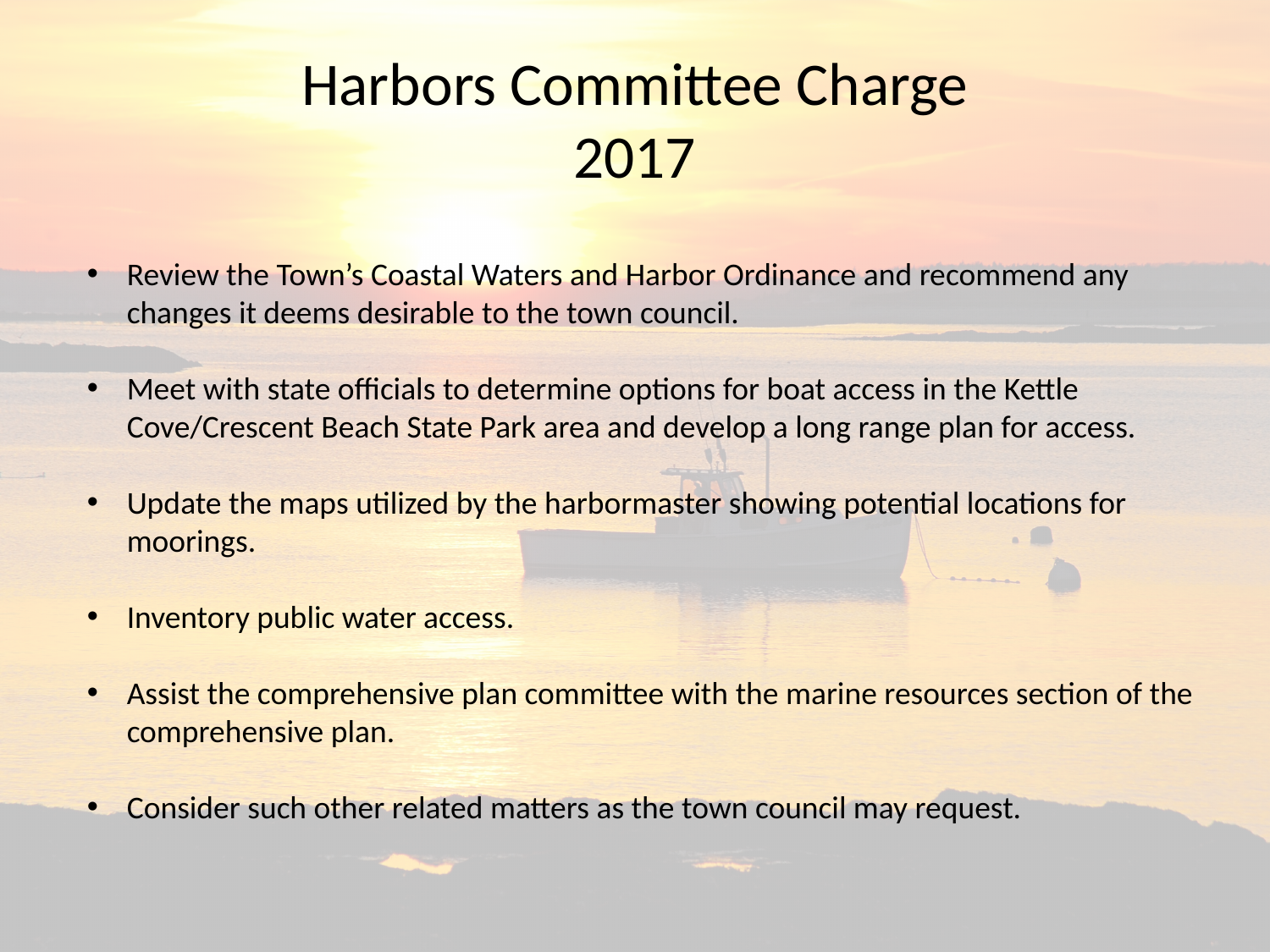

# Harbors Committee Charge 2017
Review the Town’s Coastal Waters and Harbor Ordinance and recommend any changes it deems desirable to the town council.

Meet with state officials to determine options for boat access in the Kettle Cove/Crescent Beach State Park area and develop a long range plan for access.

Update the maps utilized by the harbormaster showing potential locations for moorings.

Inventory public water access.

Assist the comprehensive plan committee with the marine resources section of the comprehensive plan.

Consider such other related matters as the town council may request.